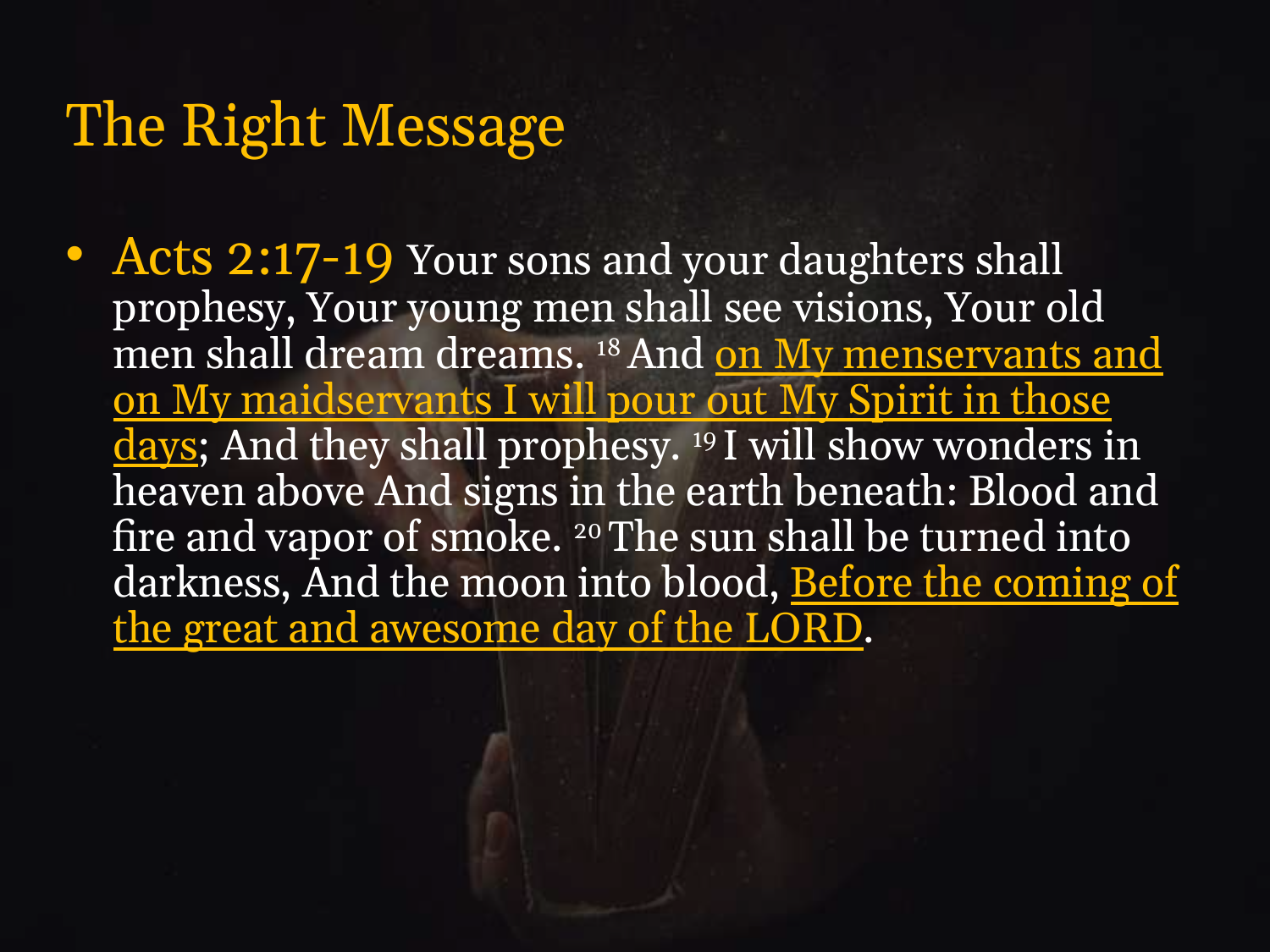

# The Right Message
Acts 2:17-19 Your sons and your daughters shall prophesy, Your young men shall see visions, Your old men shall dream dreams. 18 And on My menservants and on My maidservants I will pour out My Spirit in those days; And they shall prophesy. 19 I will show wonders in heaven above And signs in the earth beneath: Blood and fire and vapor of smoke. 20 The sun shall be turned into darkness, And the moon into blood, Before the coming of the great and awesome day of the Lord.